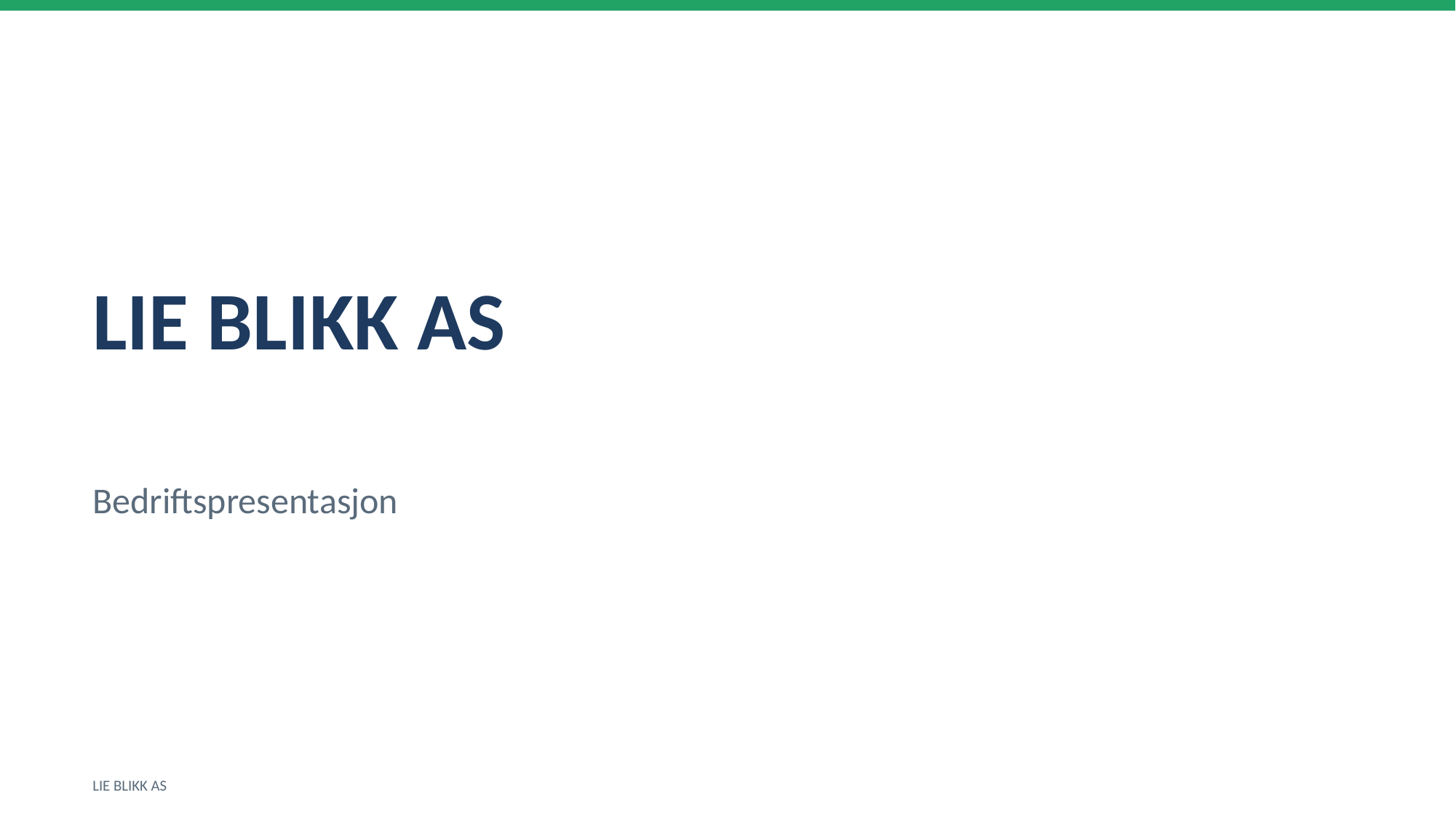

LIE BLIKK AS
Bedriftspresentasjon
LIE BLIKK AS